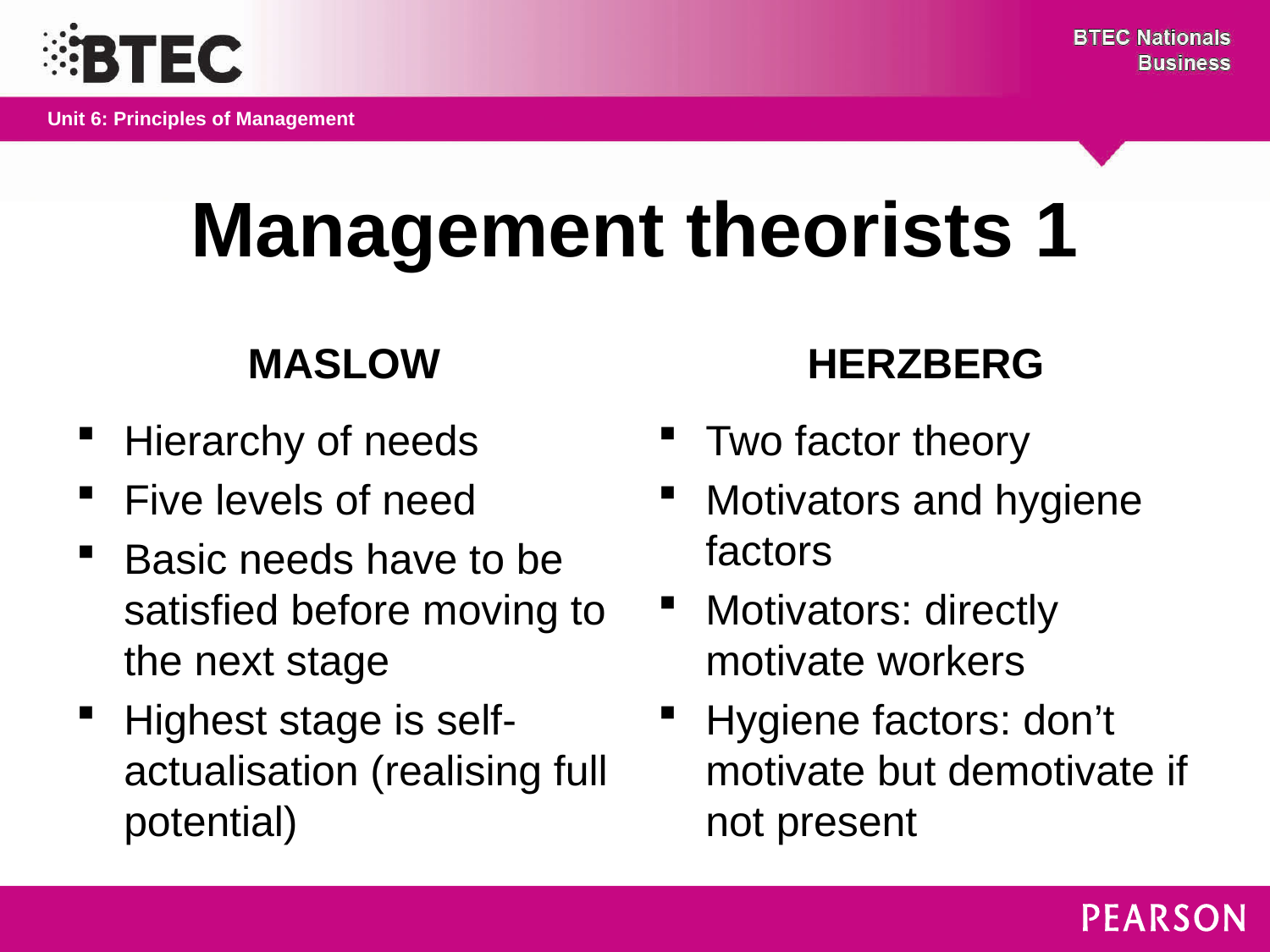

# Management theorists 1
MASLOW
HERZBERG
Hierarchy of needs
Five levels of need
Basic needs have to be satisfied before moving to the next stage
Highest stage is self-actualisation (realising full potential)
Two factor theory
Motivators and hygiene factors
Motivators: directly motivate workers
Hygiene factors: don’t motivate but demotivate if not present